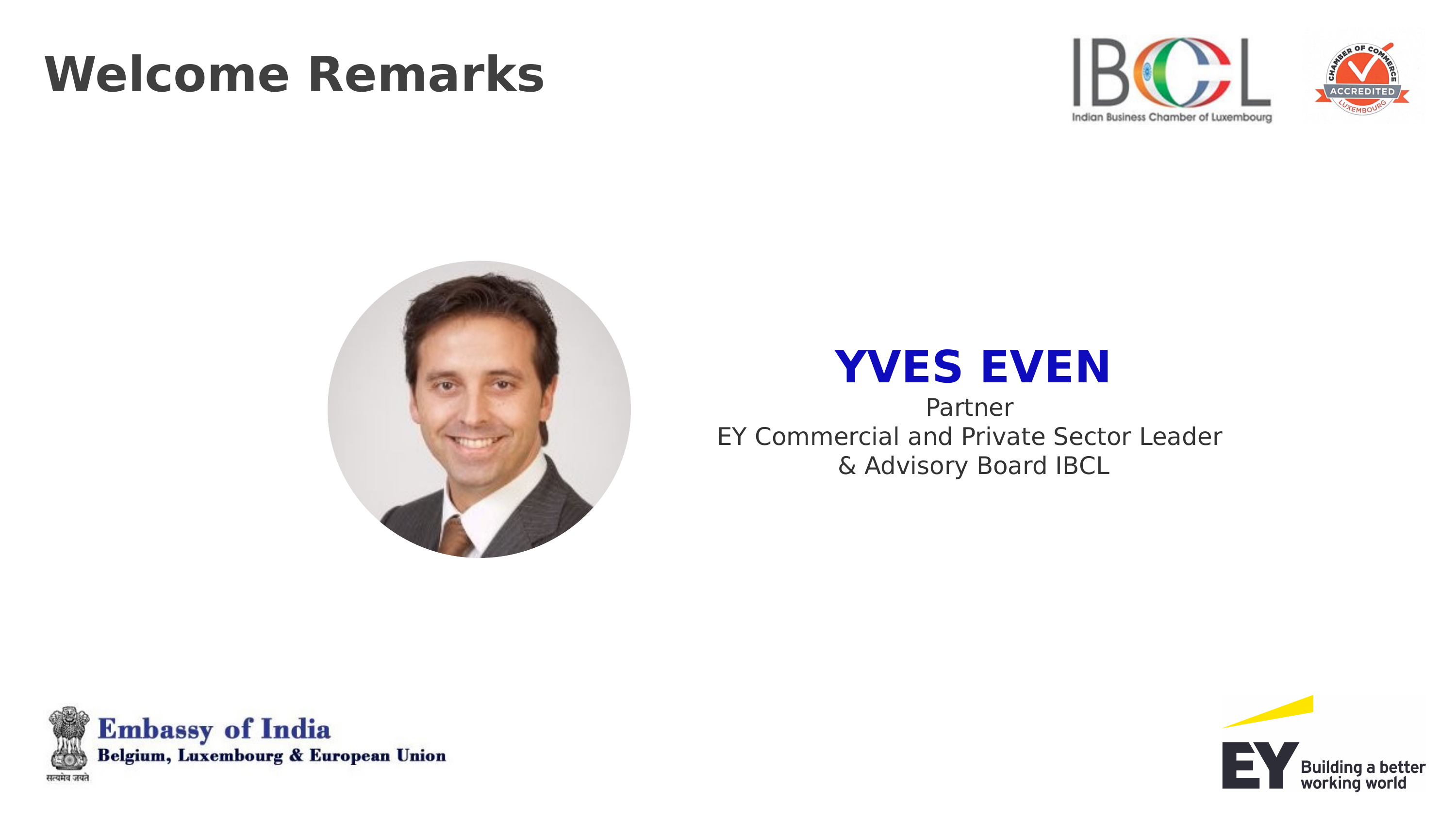

Welcome Remarks

YVES EVEN
Partner
EY Commercial and Private Sector Leader
& Advisory Board IBCL